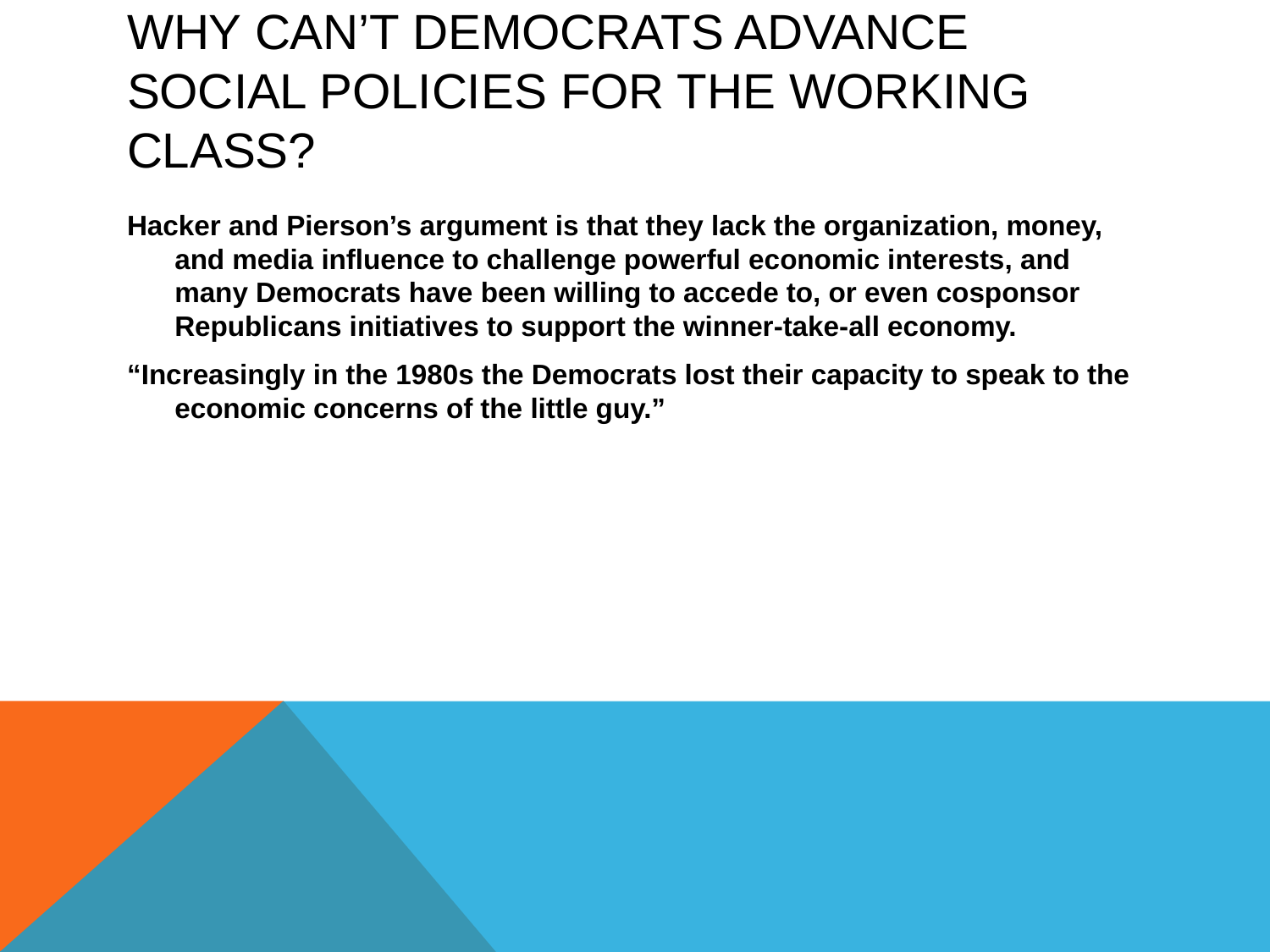

# Why Can’t Democrats Advance Social Policies for the Working Class?
Hacker and Pierson’s argument is that they lack the organization, money, and media influence to challenge powerful economic interests, and many Democrats have been willing to accede to, or even cosponsor Republicans initiatives to support the winner-take-all economy.
“Increasingly in the 1980s the Democrats lost their capacity to speak to the economic concerns of the little guy.”